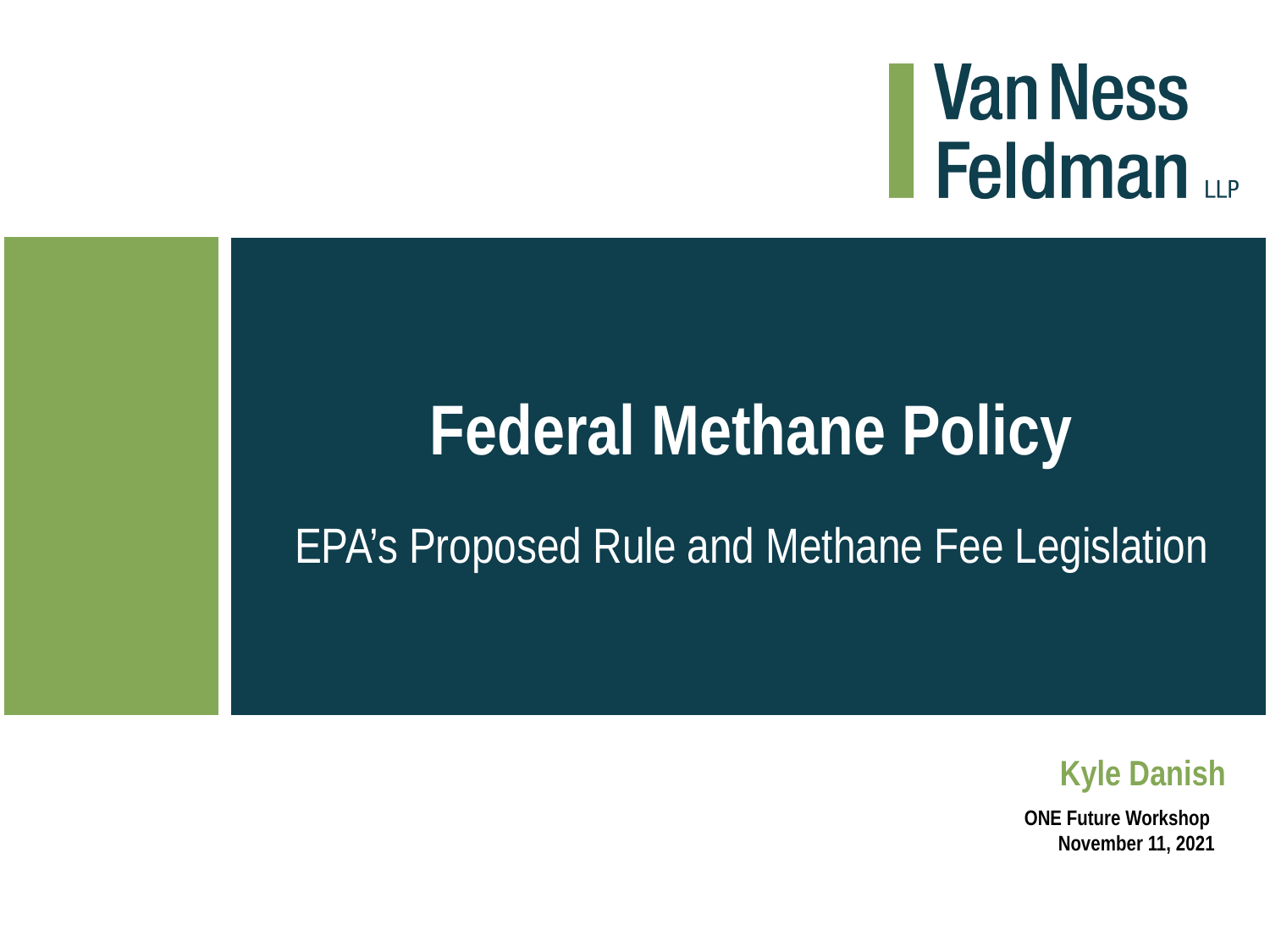

# Federal Methane Policy
EPA’s Proposed Rule and Methane Fee Legislation
Kyle Danish
ONE Future Workshop
November 11, 2021